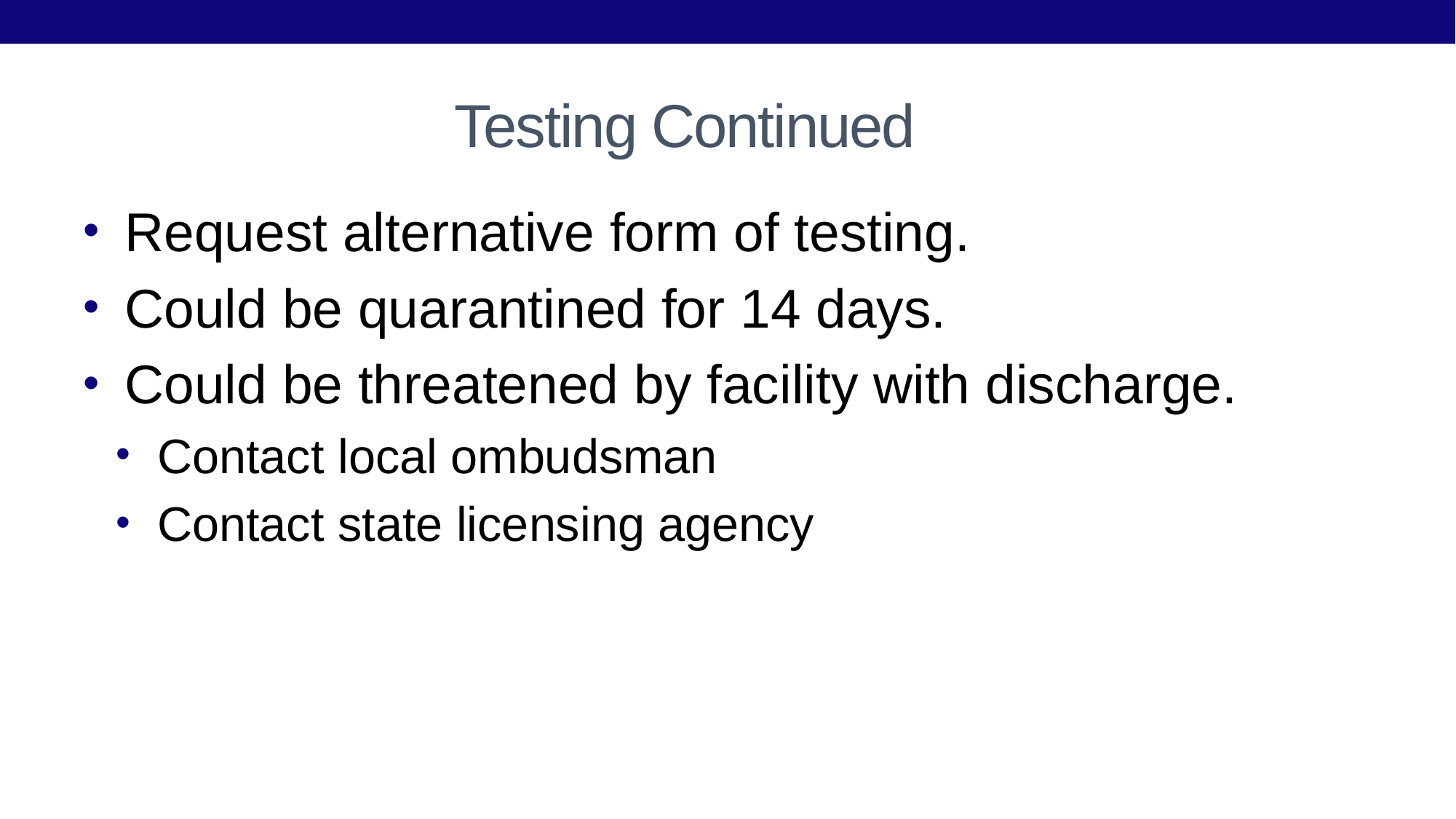

# Testing Continued
Request alternative form of testing.
Could be quarantined for 14 days.
Could be threatened by facility with discharge.
Contact local ombudsman
Contact state licensing agency